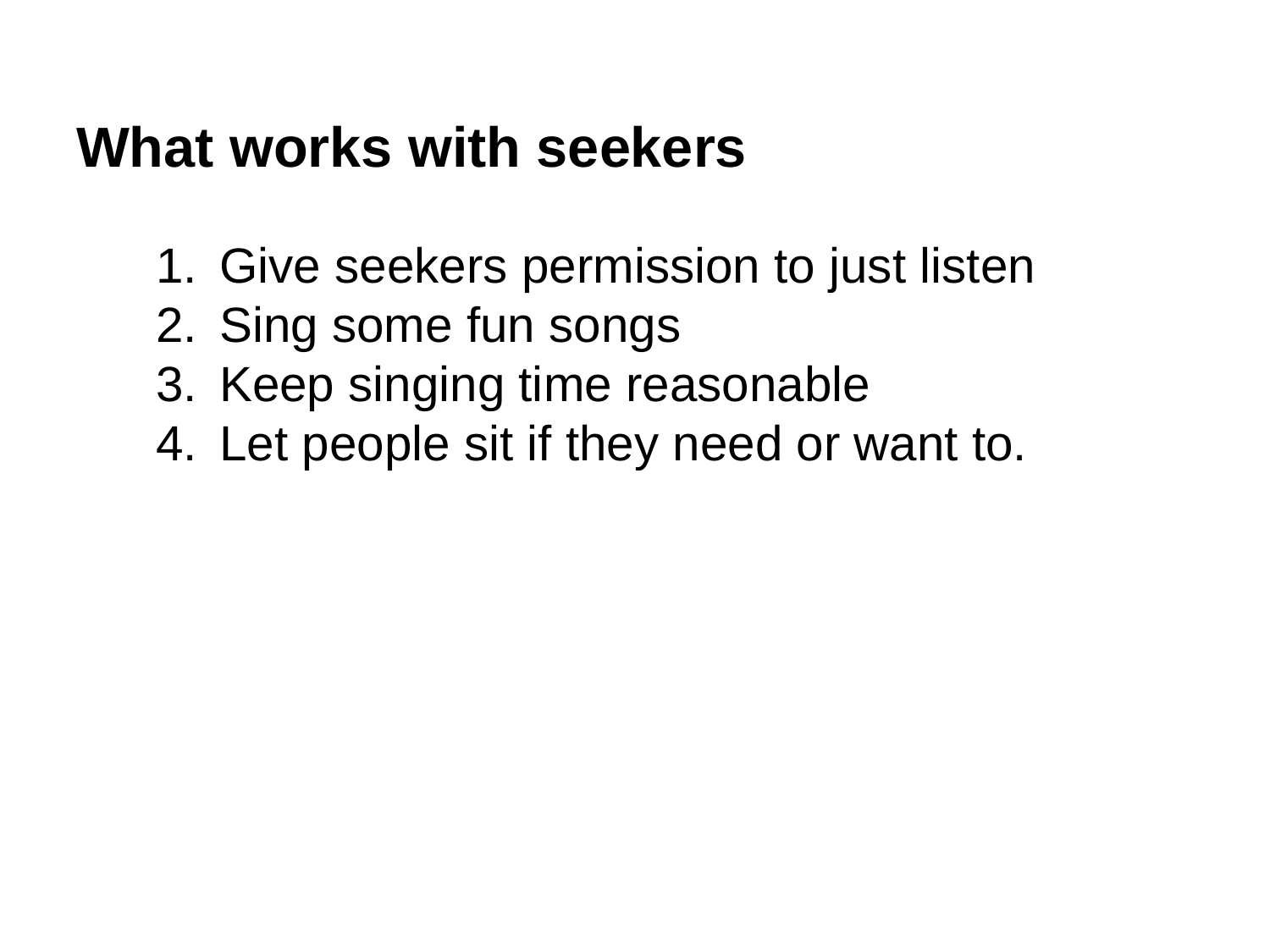

What works with seekers
Give seekers permission to just listen
Sing some fun songs
Keep singing time reasonable
Let people sit if they need or want to.